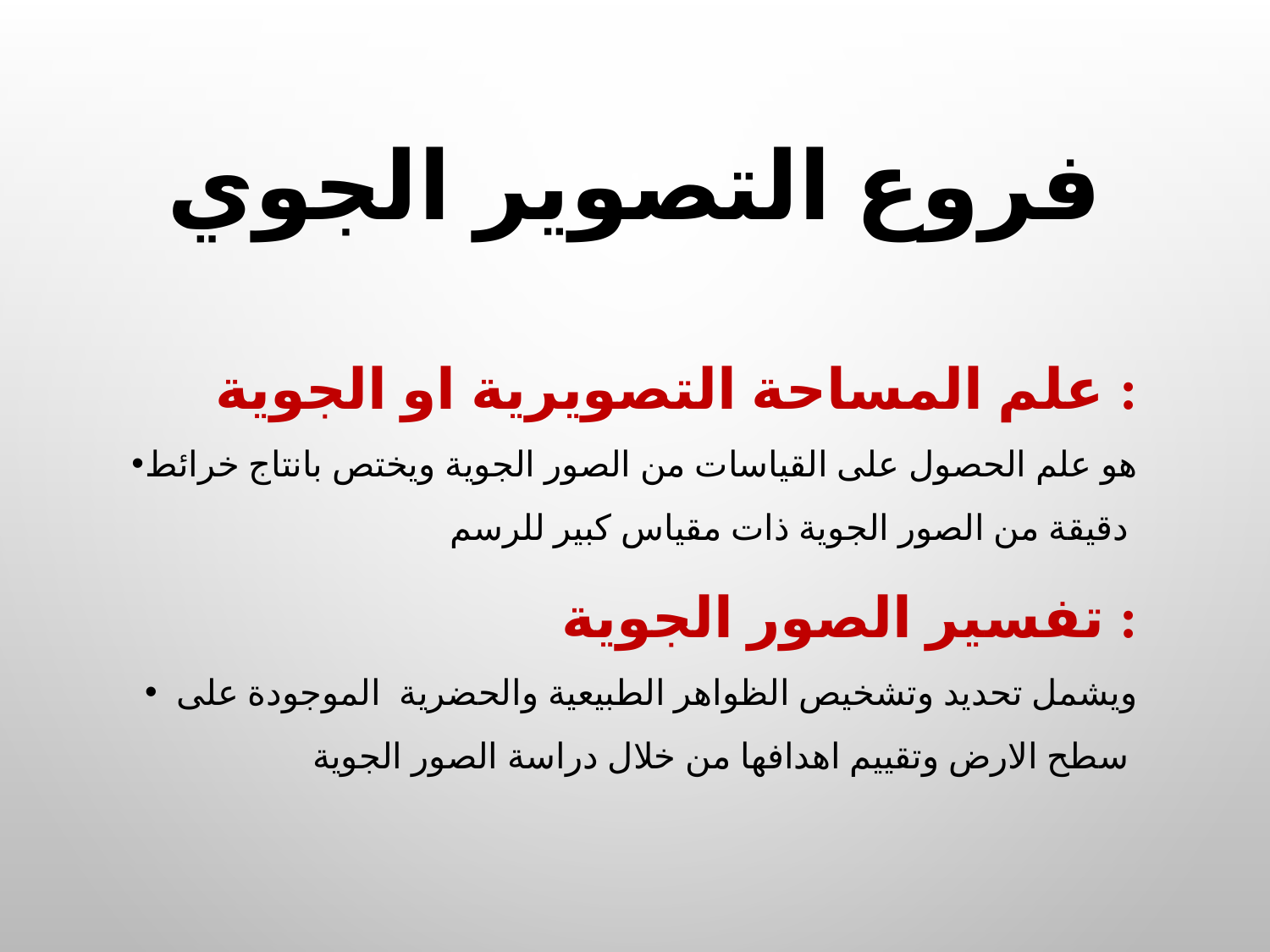

# فروع التصوير الجوي
علم المساحة التصويرية او الجوية :
هو علم الحصول على القياسات من الصور الجوية ويختص بانتاج خرائط دقيقة من الصور الجوية ذات مقياس كبير للرسم
تفسير الصور الجوية :
ويشمل تحديد وتشخيص الظواهر الطبيعية والحضرية  الموجودة على سطح الارض وتقييم اهدافها من خلال دراسة الصور الجوية